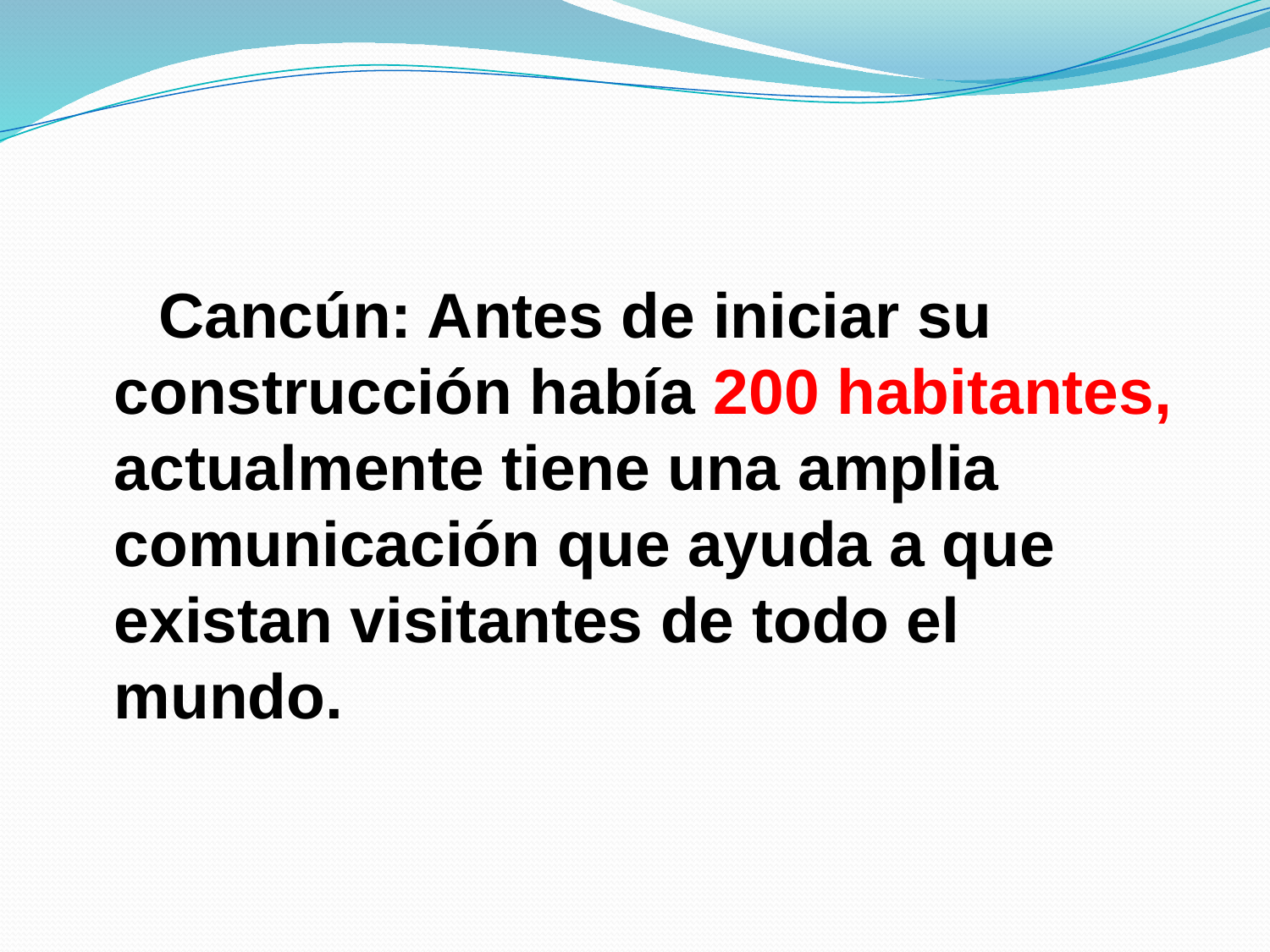

Cancún: Antes de iniciar su construcción había 200 habitantes, actualmente tiene una amplia comunicación que ayuda a que existan visitantes de todo el mundo.